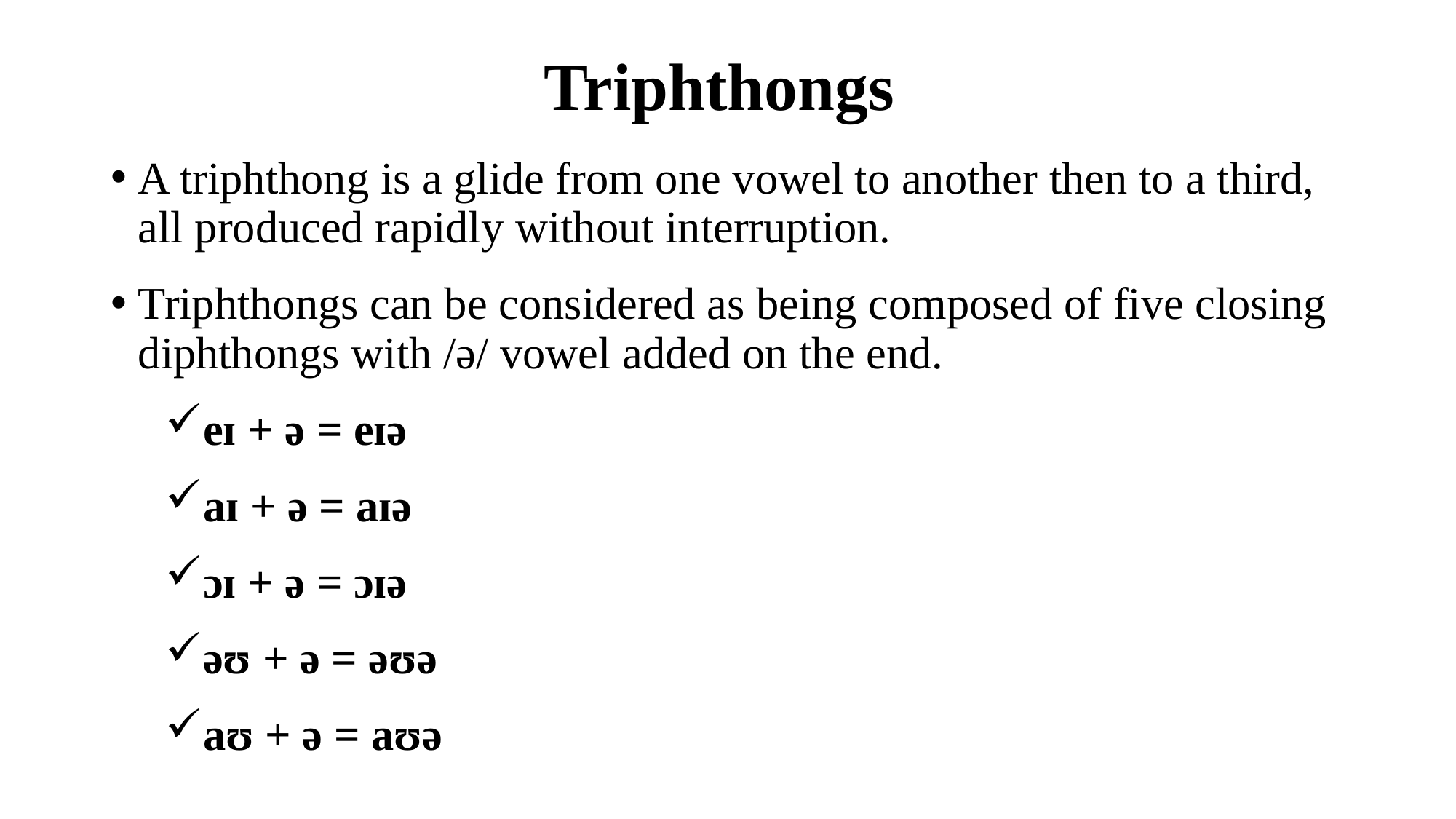

# Triphthongs
A triphthong is a glide from one vowel to another then to a third, all produced rapidly without interruption.
Triphthongs can be considered as being composed of five closing diphthongs with /ə/ vowel added on the end.
eɪ + ə = eɪə
aɪ + ə = aɪə
ɔɪ + ə = ɔɪə
əʊ + ə = əʊə
aʊ + ə = aʊə